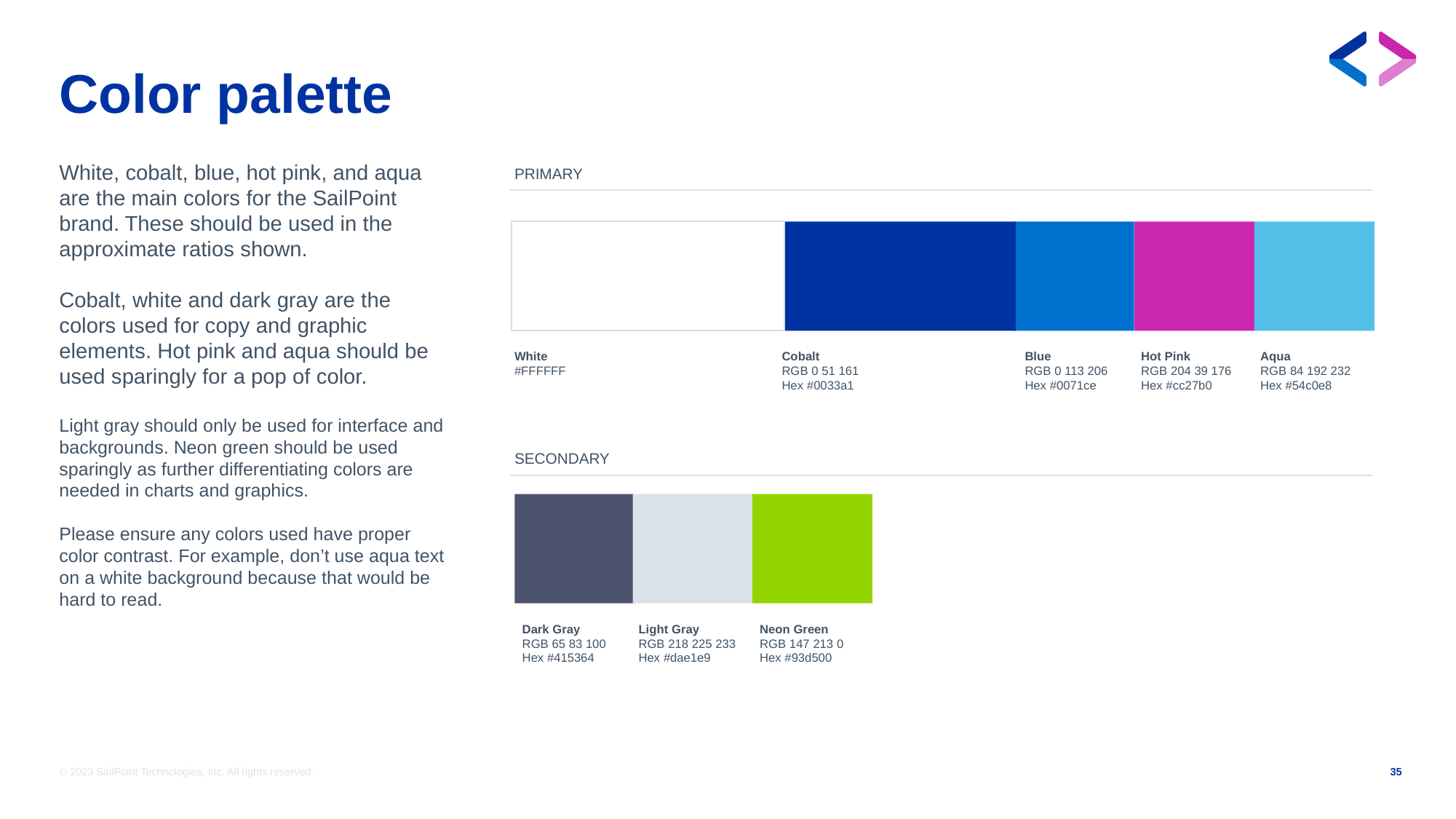

# Color palette
White, cobalt, blue, hot pink, and aqua are the main colors for the SailPoint brand. These should be used in the approximate ratios shown.

Cobalt, white and dark gray are the colors used for copy and graphic elements. Hot pink and aqua should be used sparingly for a pop of color.
Light gray should only be used for interface and backgrounds. Neon green should be used sparingly as further differentiating colors are needed in charts and graphics.
Please ensure any colors used have proper color contrast. For example, don’t use aqua text on a white background because that would be hard to read.

PRIMARY

White
#FFFFFF
Cobalt
RGB 0 51 161
Hex #0033a1
Blue
RGB 0 113 206
Hex #0071ce
Hot Pink
RGB 204 39 176
Hex #cc27b0
Aqua
RGB 84 192 232
Hex #54c0e8
SECONDARY

Neon Green
RGB 147 213 0
Hex #93d500
Dark Gray
RGB 65 83 100
Hex #415364
Light Gray
RGB 218 225 233
Hex #dae1e9
© 2023 SailPoint Technologies, Inc. All rights reserved.
35